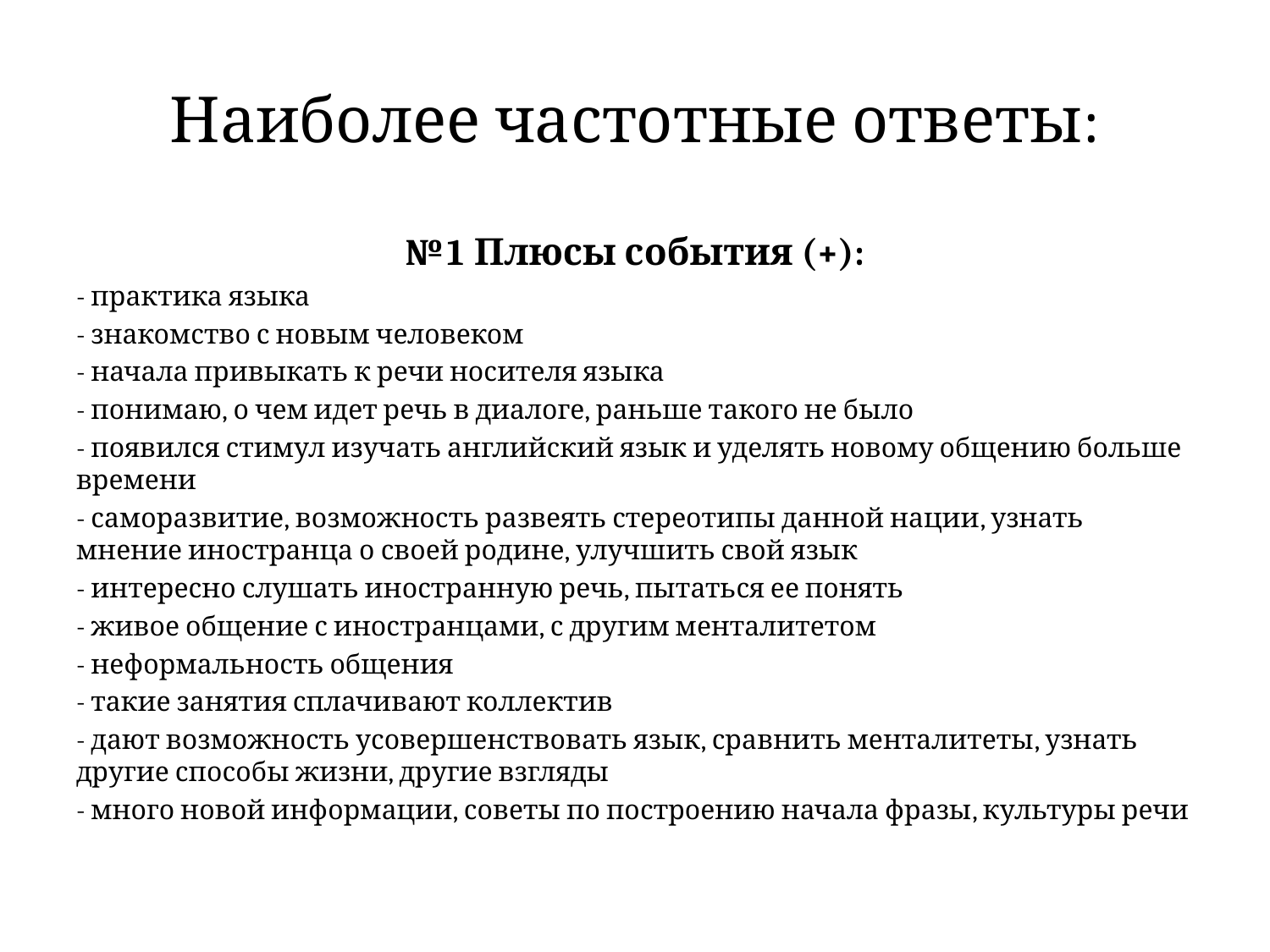

# Наиболее частотные ответы:
№1 Плюсы события (+):
- практика языка
- знакомство с новым человеком
- начала привыкать к речи носителя языка
- понимаю, о чем идет речь в диалоге, раньше такого не было
- появился стимул изучать английский язык и уделять новому общению больше времени
- саморазвитие, возможность развеять стереотипы данной нации, узнать мнение иностранца о своей родине, улучшить свой язык
- интересно слушать иностранную речь, пытаться ее понять
- живое общение с иностранцами, с другим менталитетом
- неформальность общения
- такие занятия сплачивают коллектив
- дают возможность усовершенствовать язык, сравнить менталитеты, узнать другие способы жизни, другие взгляды
- много новой информации, советы по построению начала фразы, культуры речи